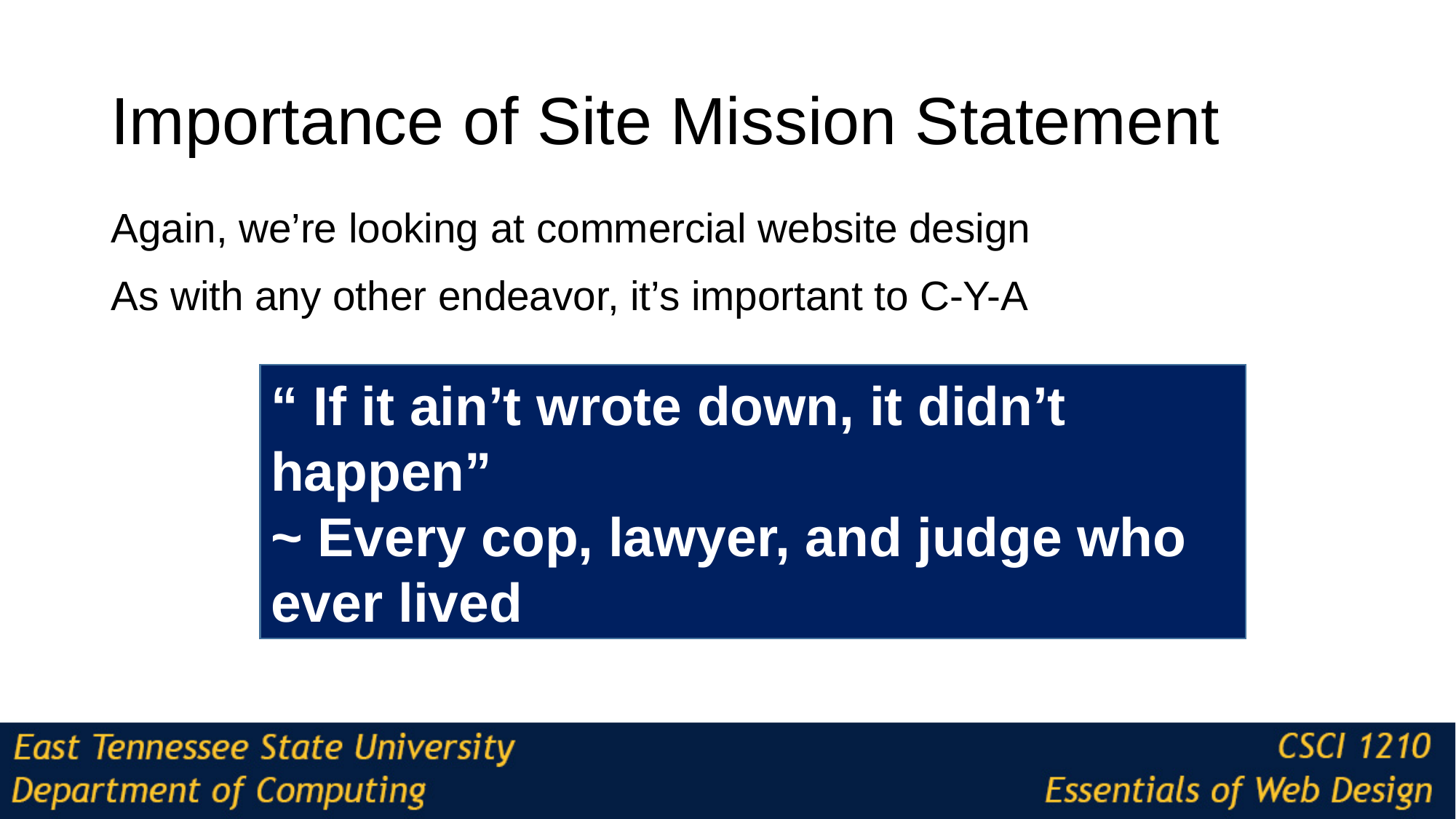

# Importance of Site Mission Statement
Again, we’re looking at commercial website design
As with any other endeavor, it’s important to C-Y-A

“ If it ain’t wrote down, it didn’t happen”
~ Every cop, lawyer, and judge who ever lived